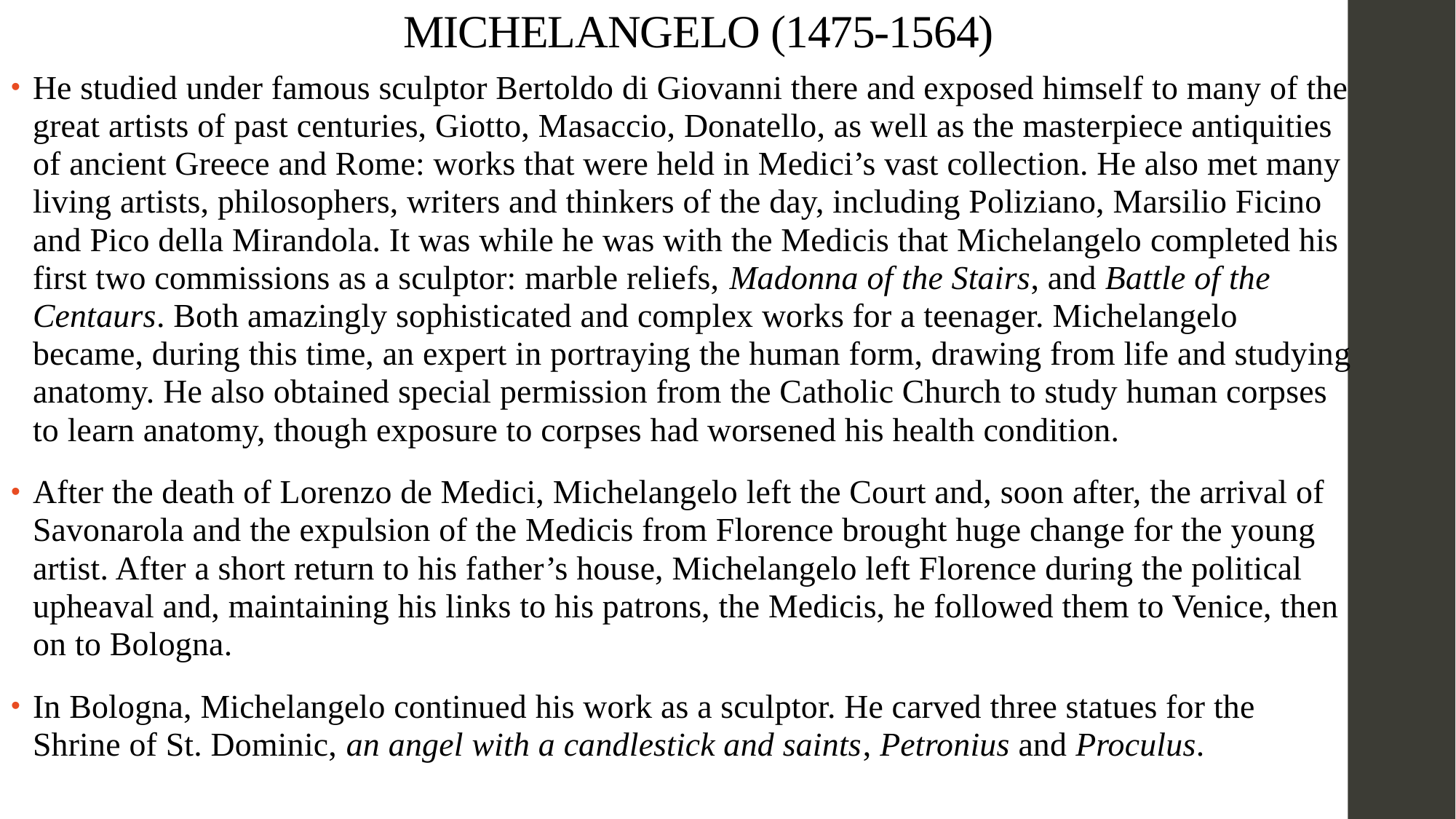

# MICHELANGELO (1475-1564)
He studied under famous sculptor Bertoldo di Giovanni there and exposed himself to many of the great artists of past centuries, Giotto, Masaccio, Donatello, as well as the masterpiece antiquities of ancient Greece and Rome: works that were held in Medici’s vast collection. He also met many living artists, philosophers, writers and thinkers of the day, including Poliziano, Marsilio Ficino and Pico della Mirandola. It was while he was with the Medicis that Michelangelo completed his first two commissions as a sculptor: marble reliefs, Madonna of the Stairs, and Battle of the Centaurs. Both amazingly sophisticated and complex works for a teenager. Michelangelo became, during this time, an expert in portraying the human form, drawing from life and studying anatomy. He also obtained special permission from the Catholic Church to study human corpses to learn anatomy, though exposure to corpses had worsened his health condition.
After the death of Lorenzo de Medici, Michelangelo left the Court and, soon after, the arrival of Savonarola and the expulsion of the Medicis from Florence brought huge change for the young artist. After a short return to his father’s house, Michelangelo left Florence during the political upheaval and, maintaining his links to his patrons, the Medicis, he followed them to Venice, then on to Bologna.
In Bologna, Michelangelo continued his work as a sculptor. He carved three statues for the Shrine of St. Dominic, an angel with a candlestick and saints, Petronius and Proculus.